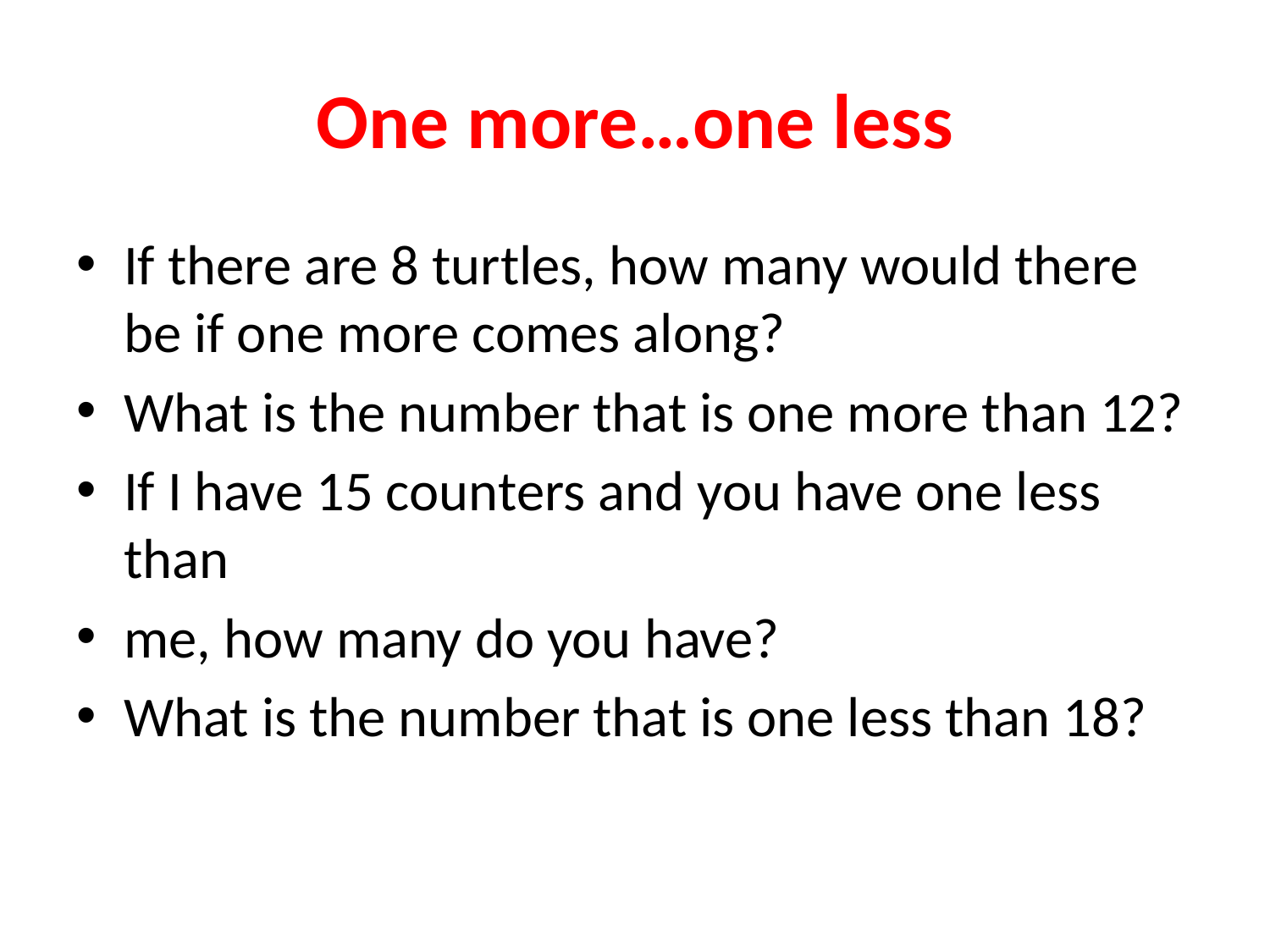

# One more…one less
If there are 8 turtles, how many would there be if one more comes along?
What is the number that is one more than 12?
If I have 15 counters and you have one less than
me, how many do you have?
What is the number that is one less than 18?